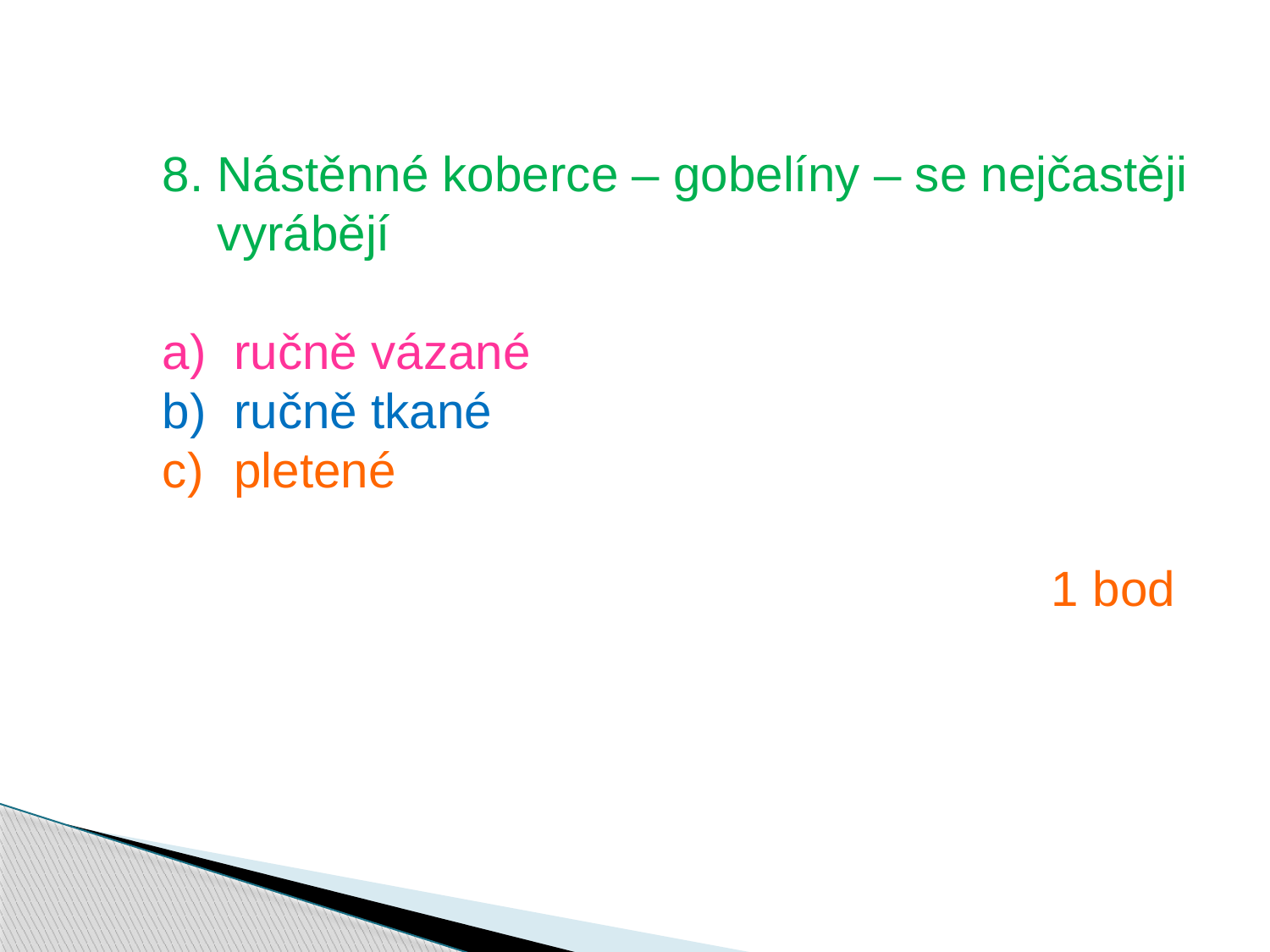

8. Nástěnné koberce – gobelíny – se nejčastěji
    vyrábějí

ručně vázané
ručně tkané
pletené

							1 bod